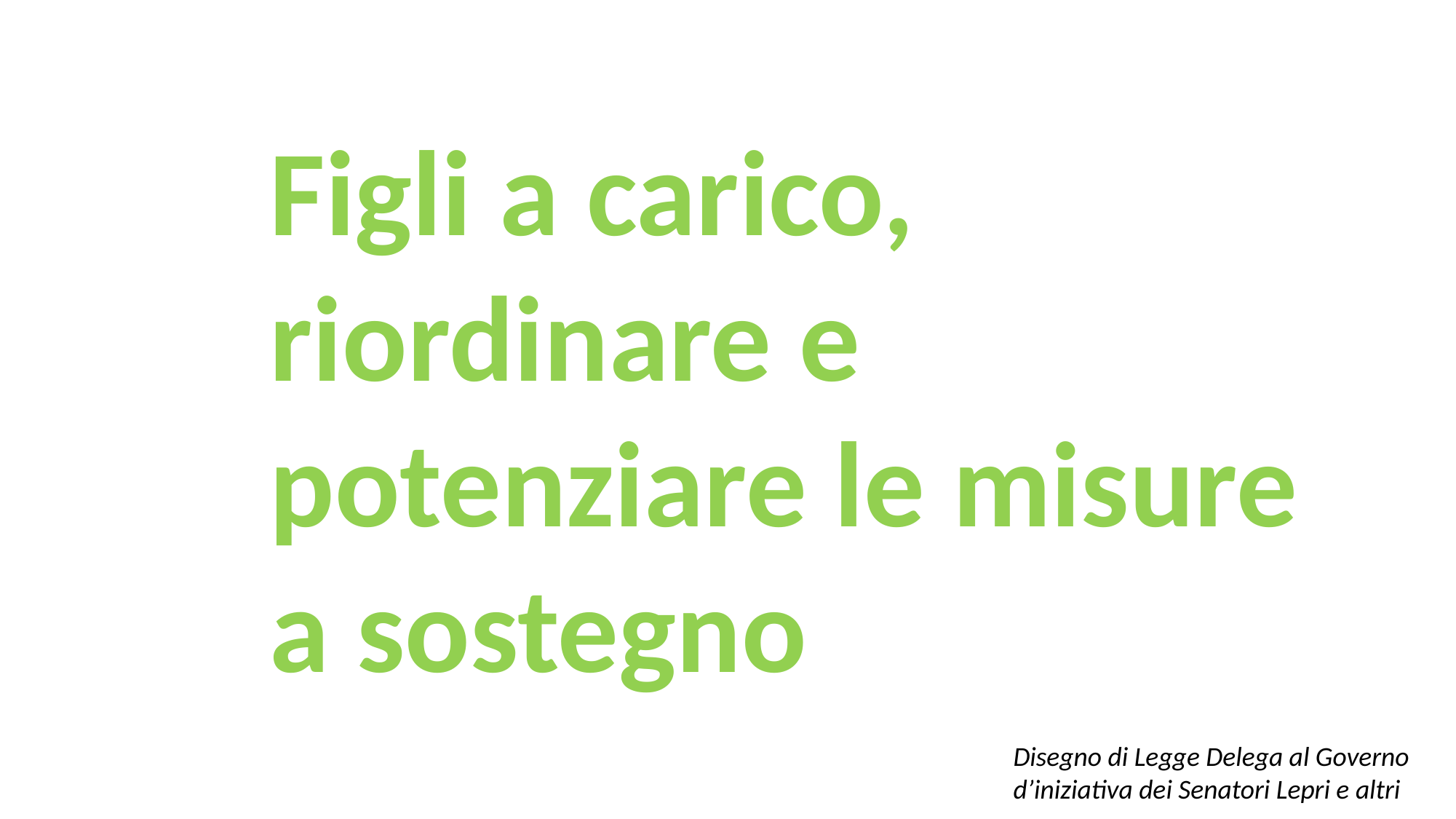

Figli a carico, riordinare e potenziare le misure a sostegno
Disegno di Legge Delega al Governo d’iniziativa dei Senatori Lepri e altri